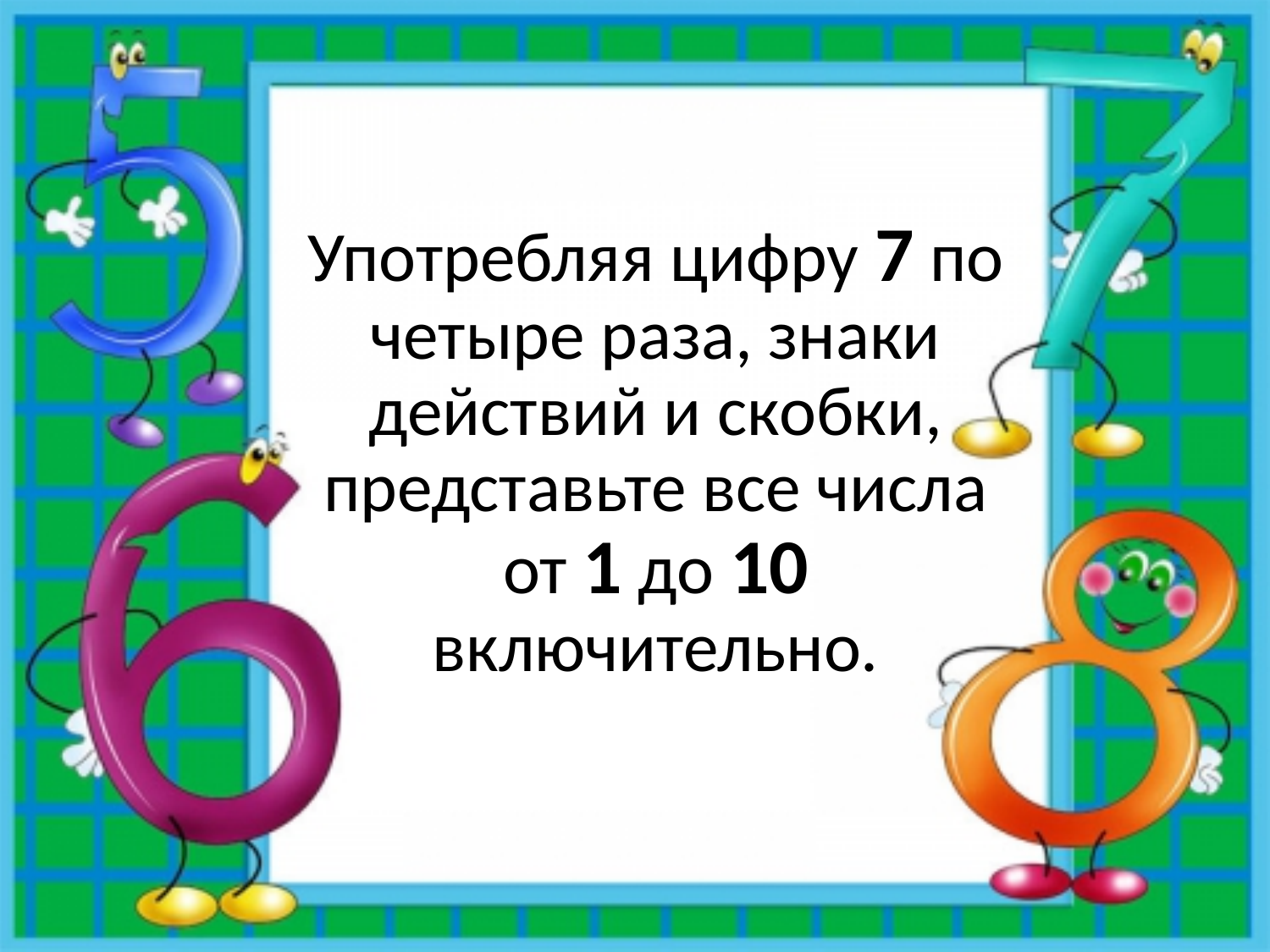

Употребляя цифру 7 по четыре раза, знаки действий и скобки, представьте все числа от 1 до 10 включительно.